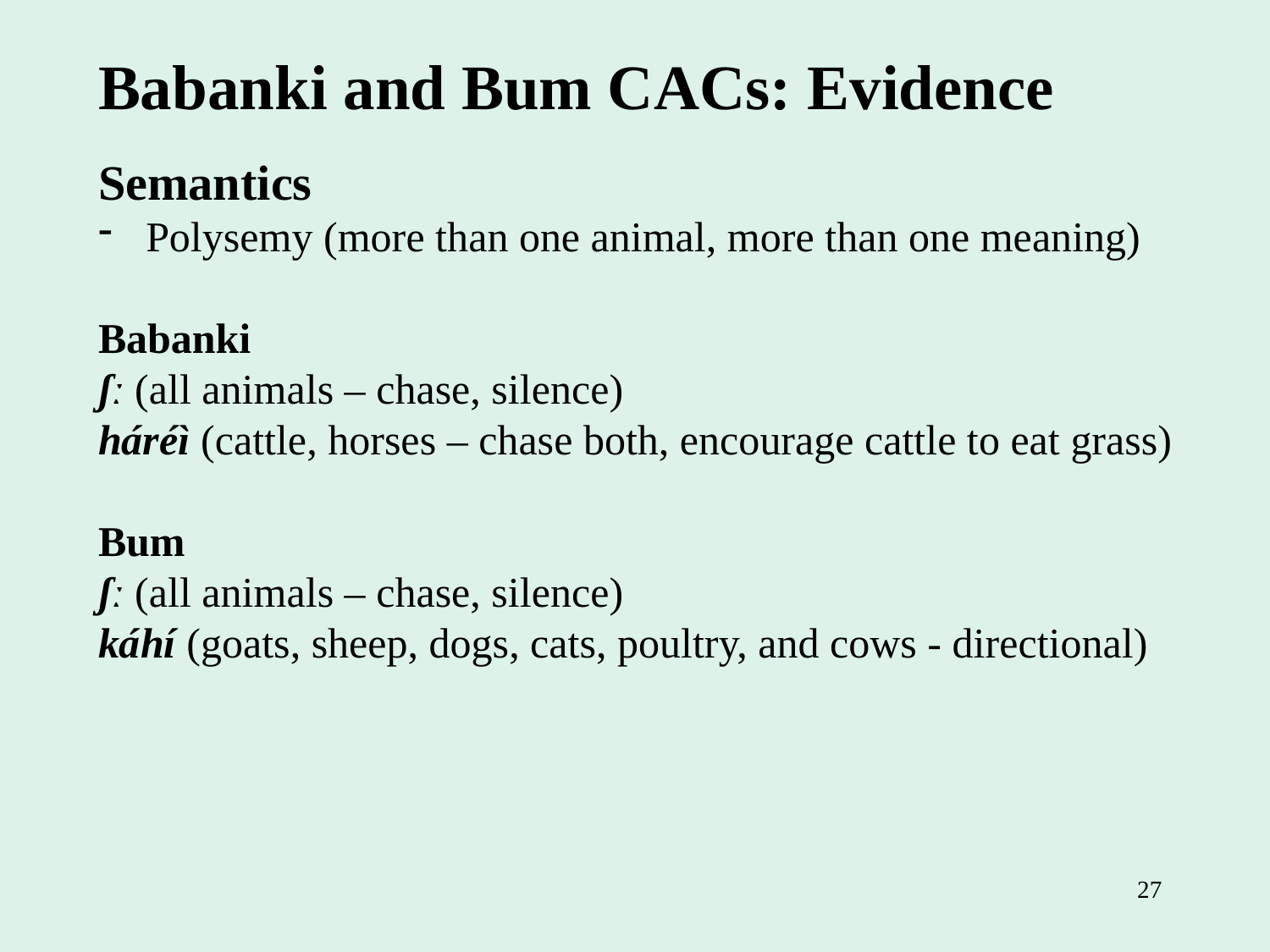

Babanki and Bum CACs: Evidence
Semantics
Polysemy (more than one animal, more than one meaning)

Babanki
ʃː (all animals – chase, silence)
háréì (cattle, horses – chase both, encourage cattle to eat grass)

Bum
ʃː (all animals – chase, silence)
káhí (goats, sheep, dogs, cats, poultry, and cows - directional)

27